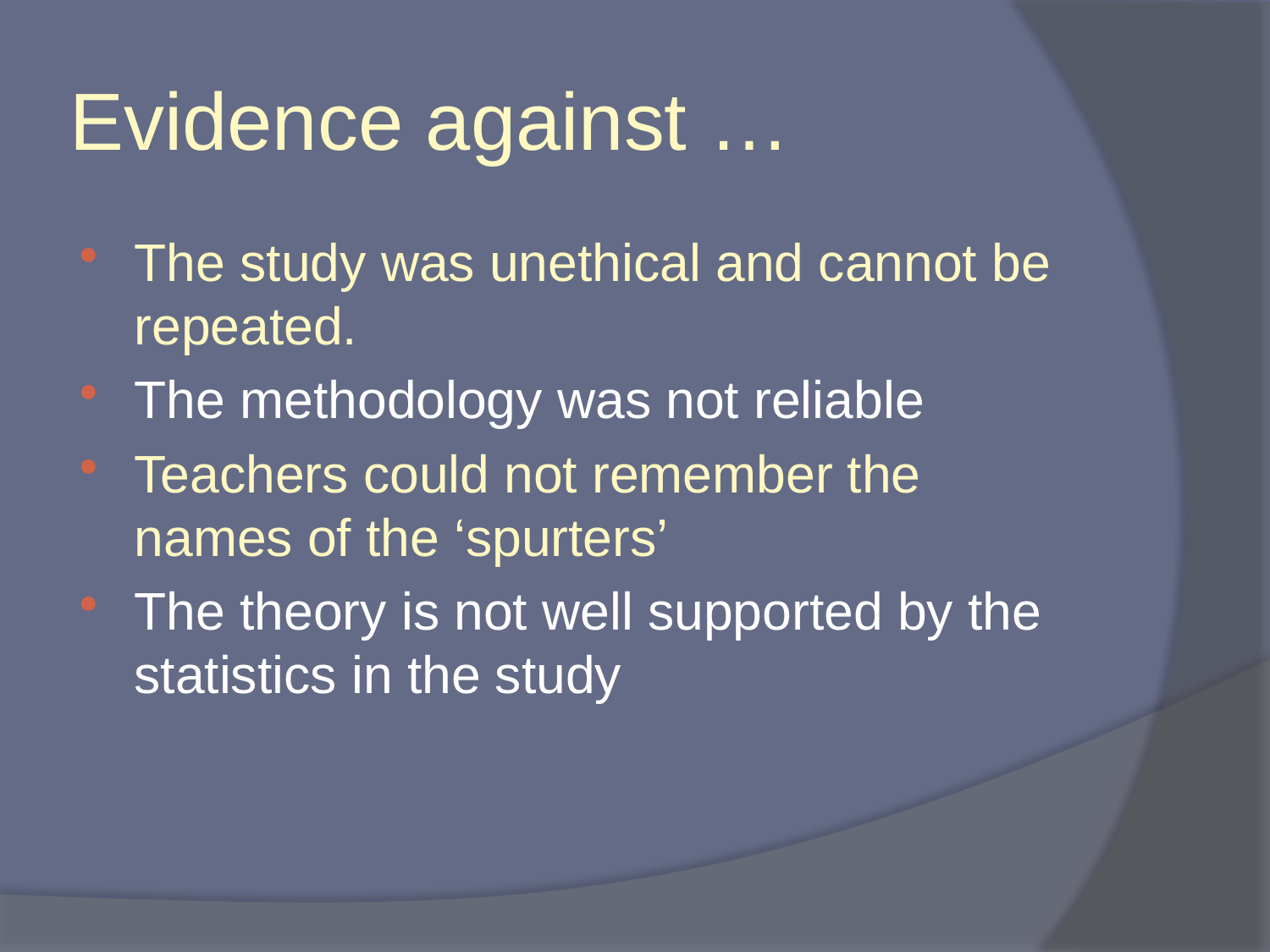

# Evidence against …
The study was unethical and cannot be repeated.
The methodology was not reliable
Teachers could not remember the names of the ‘spurters’
The theory is not well supported by the statistics in the study